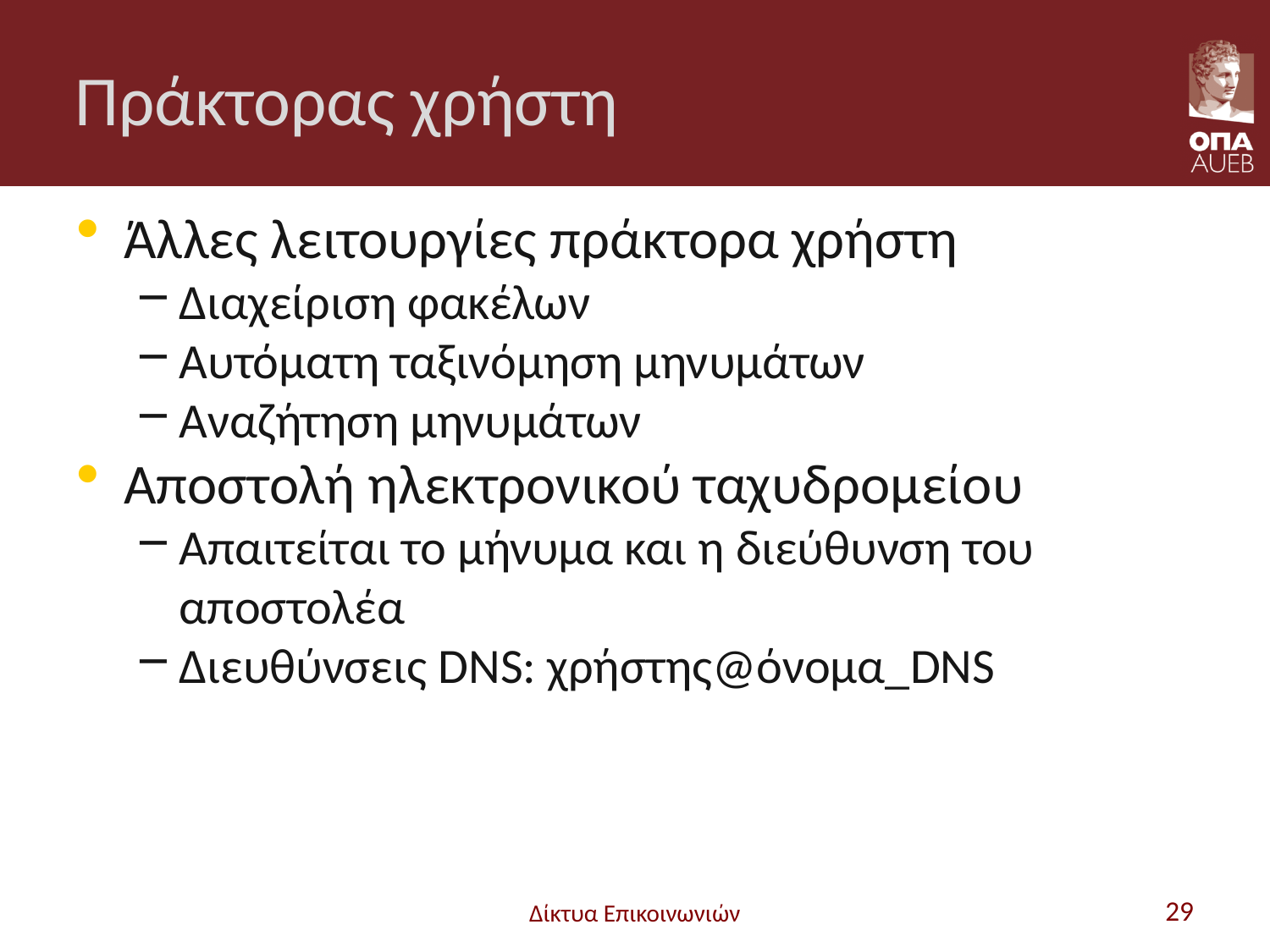

# Πράκτορας χρήστη
Άλλες λειτουργίες πράκτορα χρήστη
Διαχείριση φακέλων
Αυτόματη ταξινόμηση μηνυμάτων
Αναζήτηση μηνυμάτων
Αποστολή ηλεκτρονικού ταχυδρομείου
Απαιτείται το μήνυμα και η διεύθυνση του αποστολέα
Διευθύνσεις DNS: χρήστης@όνομα_DNS

Δίκτυα Επικοινωνιών
29